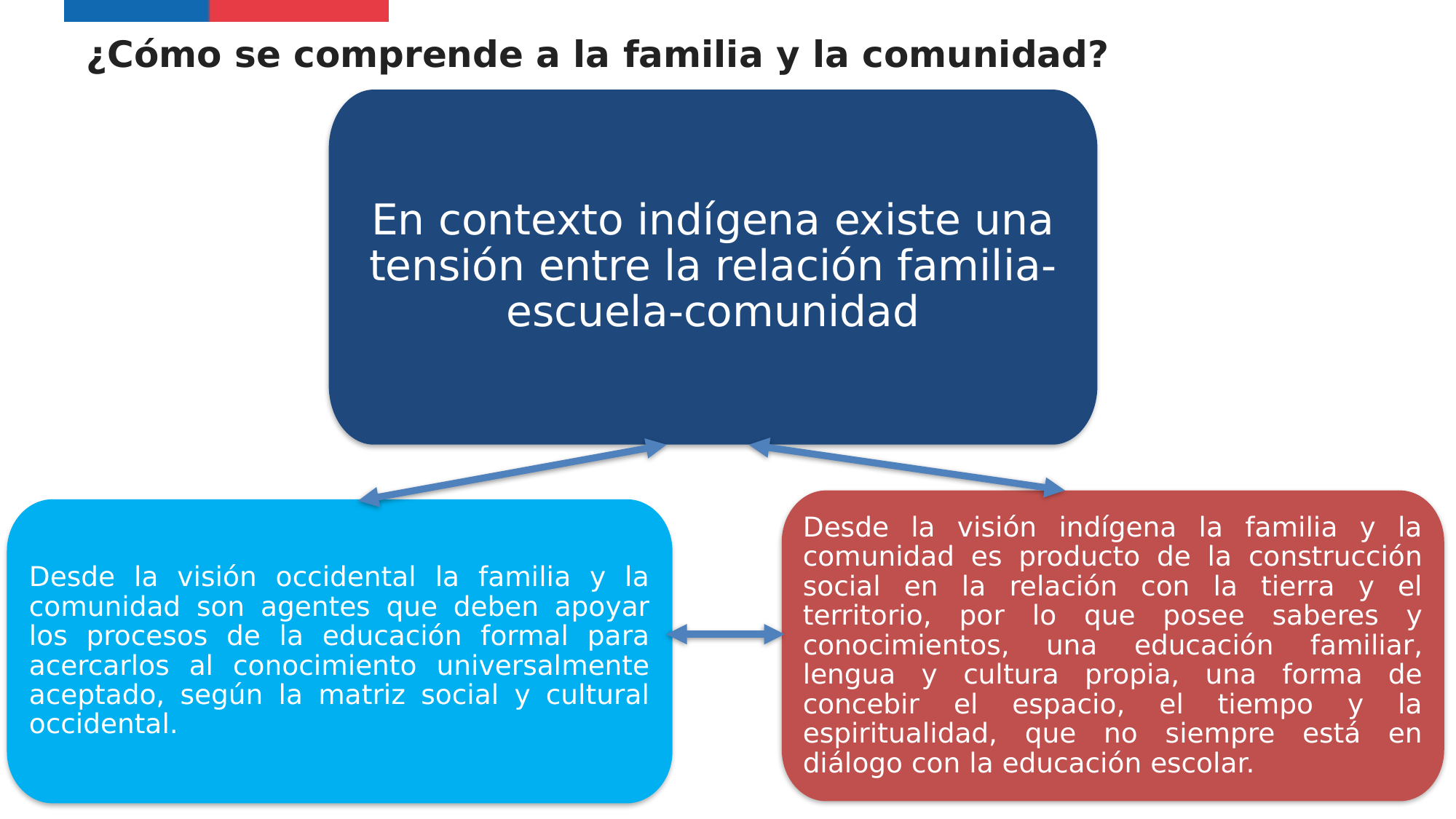

¿Cómo se comprende a la familia y la comunidad?

En contexto indígena existe una tensión entre la relación familia-escuela-comunidad
Desde la visión indígena la familia y la comunidad es producto de la construcción social en la relación con la tierra y el territorio, por lo que posee saberes y conocimientos, una educación familiar, lengua y cultura propia, una forma de concebir el espacio, el tiempo y la espiritualidad, que no siempre está en diálogo con la educación escolar.
Desde la visión occidental la familia y la comunidad son agentes que deben apoyar los procesos de la educación formal para acercarlos al conocimiento universalmente aceptado, según la matriz social y cultural occidental.